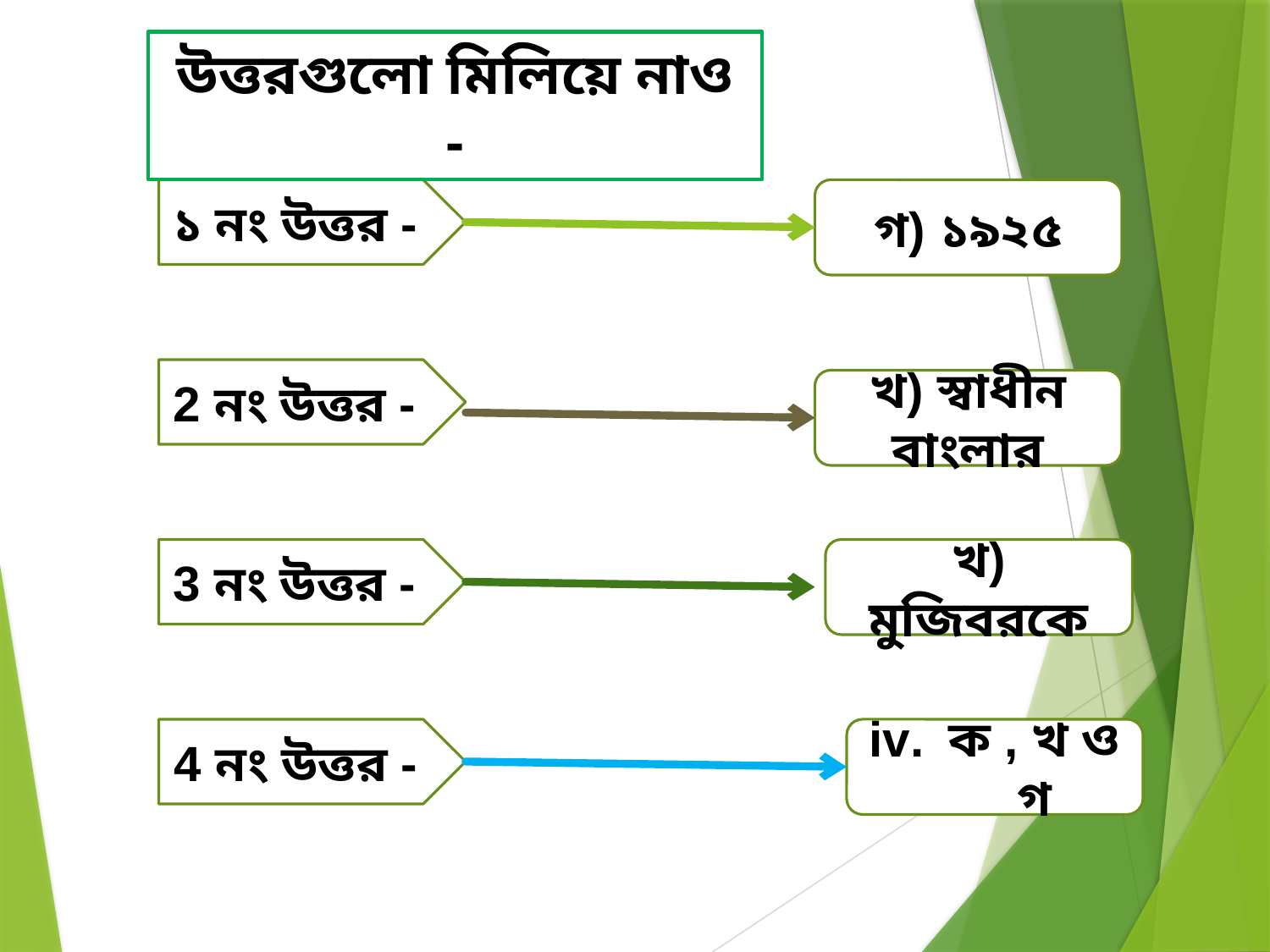

উত্তরগুলো মিলিয়ে নাও -

১ নং উত্তর -

গ) ১৯২৫

2 নং উত্তর -

খ) স্বাধীন বাংলার

3 নং উত্তর -

খ) মুজিবরকে

4 নং উত্তর -

ক , খ ও গ